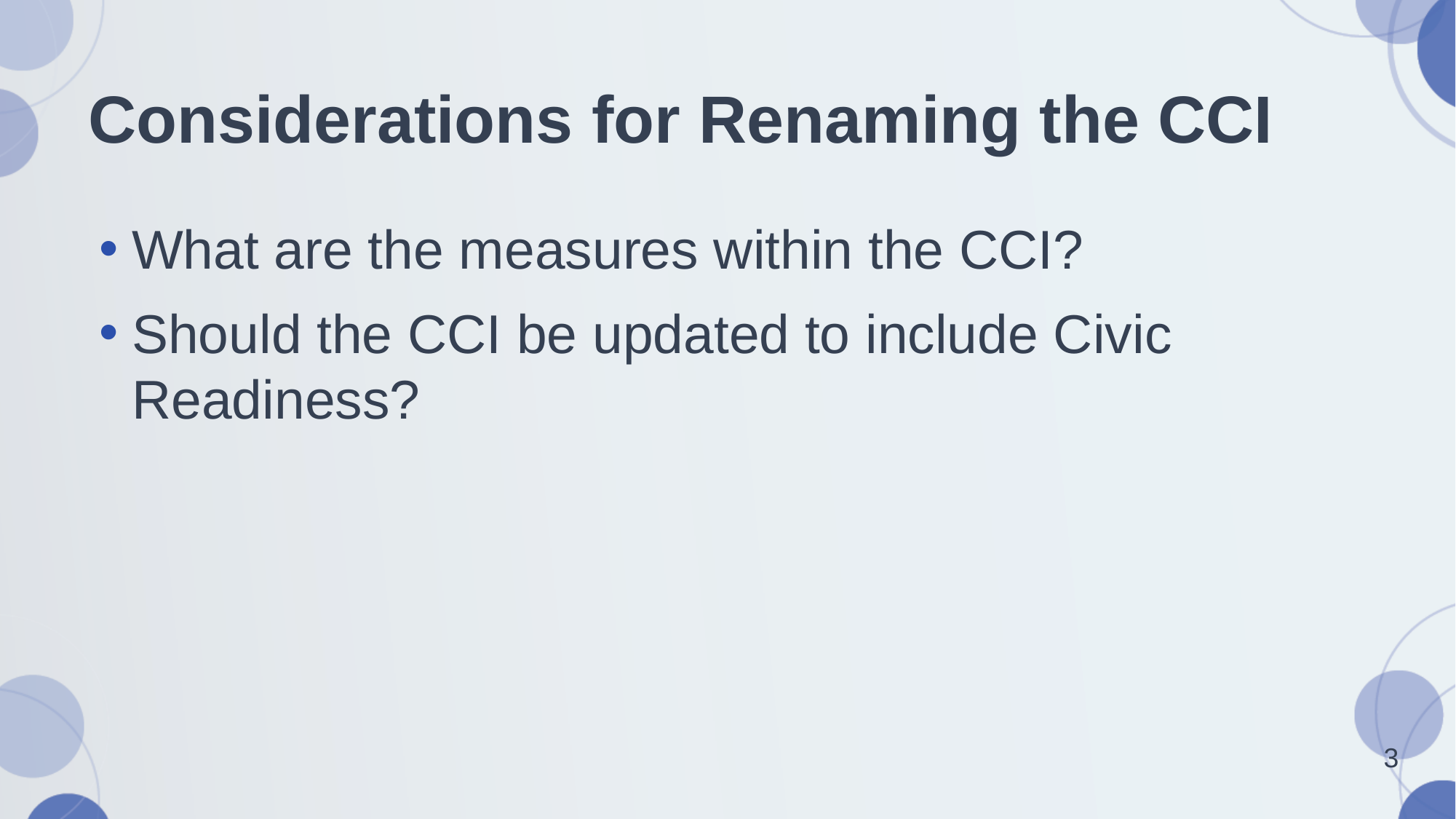

# Considerations for Renaming the CCI
What are the measures within the CCI?
Should the CCI be updated to include Civic Readiness?